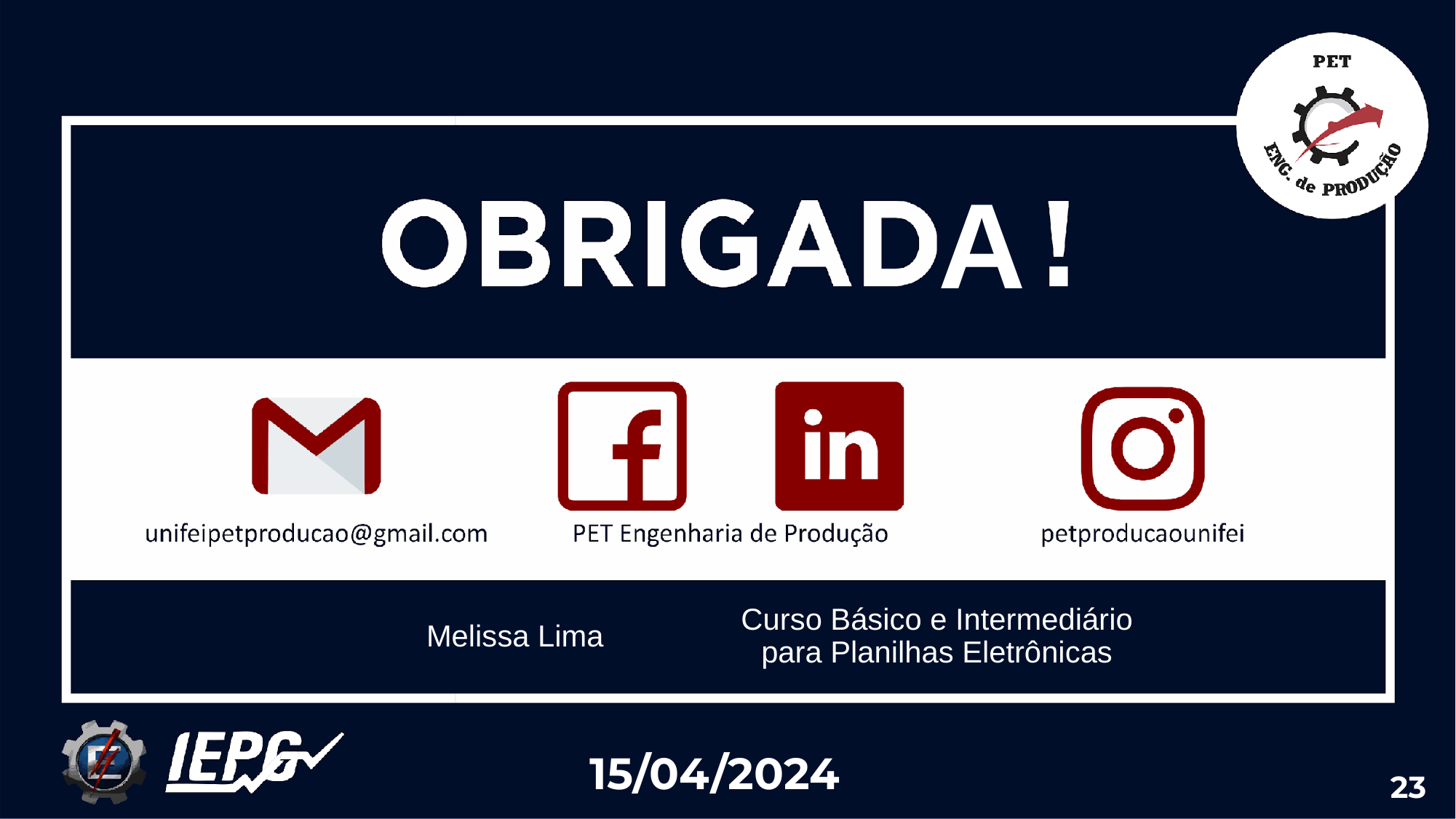

A
Melissa Lima
Curso Básico e Intermediário para Planilhas Eletrônicas
15/04/2024
23